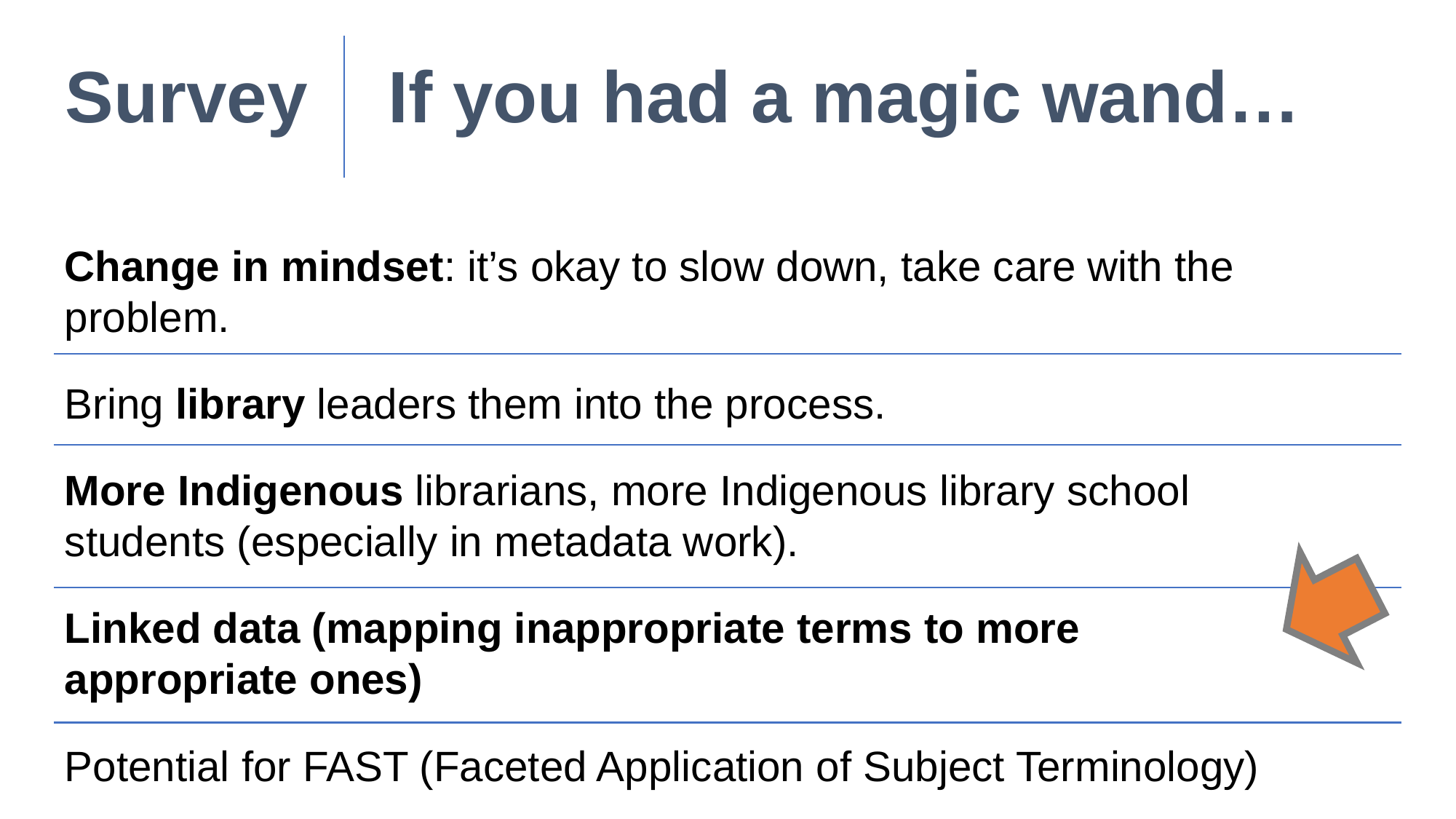

Survey    If you had a magic wand…
Change in mindset: it’s okay to slow down, take care with the problem.
Bring library leaders them into the process.
More Indigenous librarians, more Indigenous library school students (especially in metadata work).
Linked data (mapping inappropriate terms to more appropriate ones)
Potential for FAST (Faceted Application of Subject Terminology)